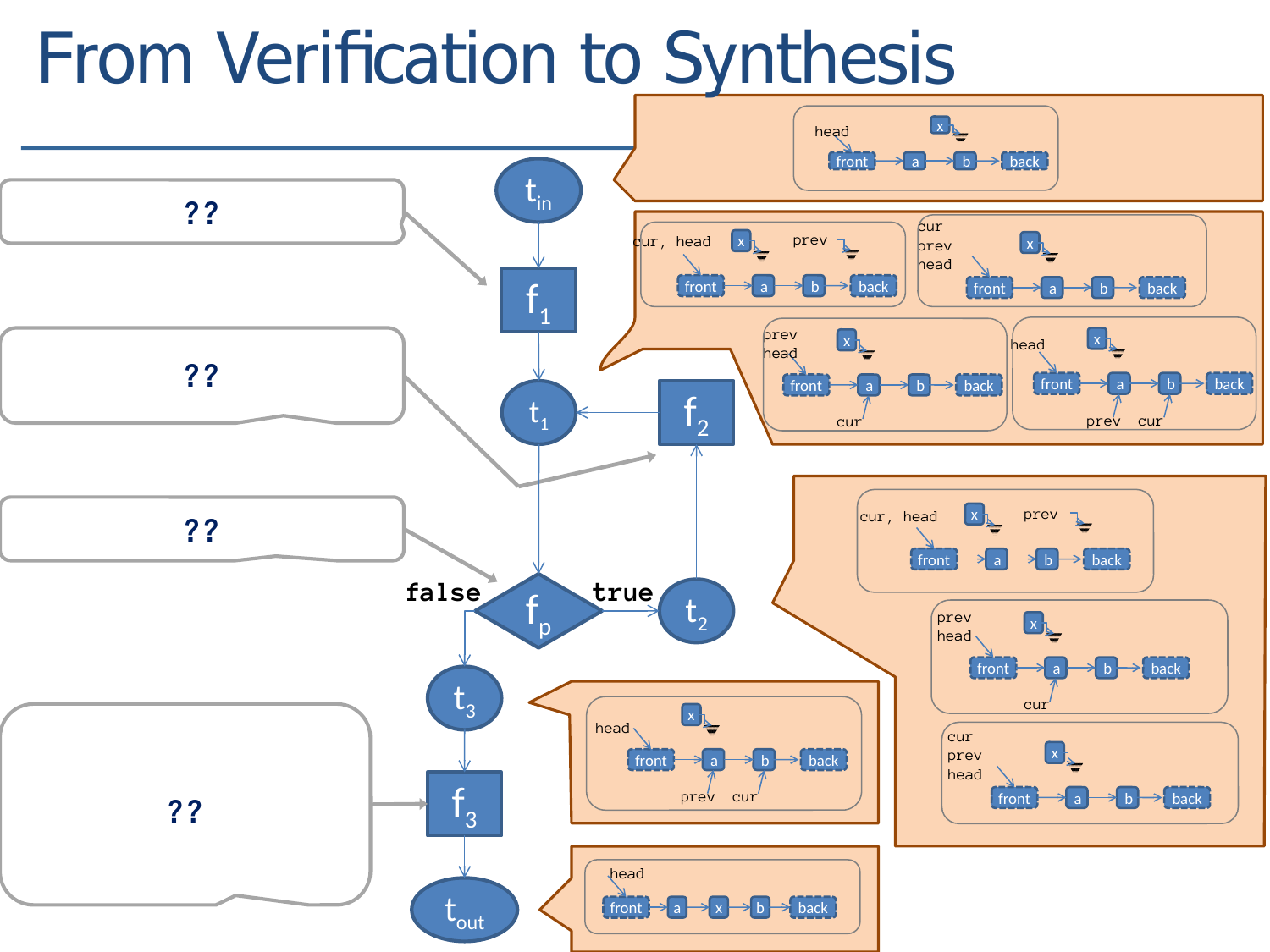

# From Verification to Synthesis

head
x

front
a
b
back
tin
f1
t1
f2
false
true
fp
t2
t3
f3
tout
??
cur
prev
head
x

front
a
b
back

prev
cur, head
x

front
a
b
back

head
x

front
a
b
back
prev
cur
prev
head
x

front
a
b
back
cur

??

??
prev
cur, head
x

front
a
b
back
prev
head
x

front
a
b
back
cur

head
x

front
a
b
back
prev
cur

??
cur
prev
head
x

front
a
b
back

head
front
a
x
b
back